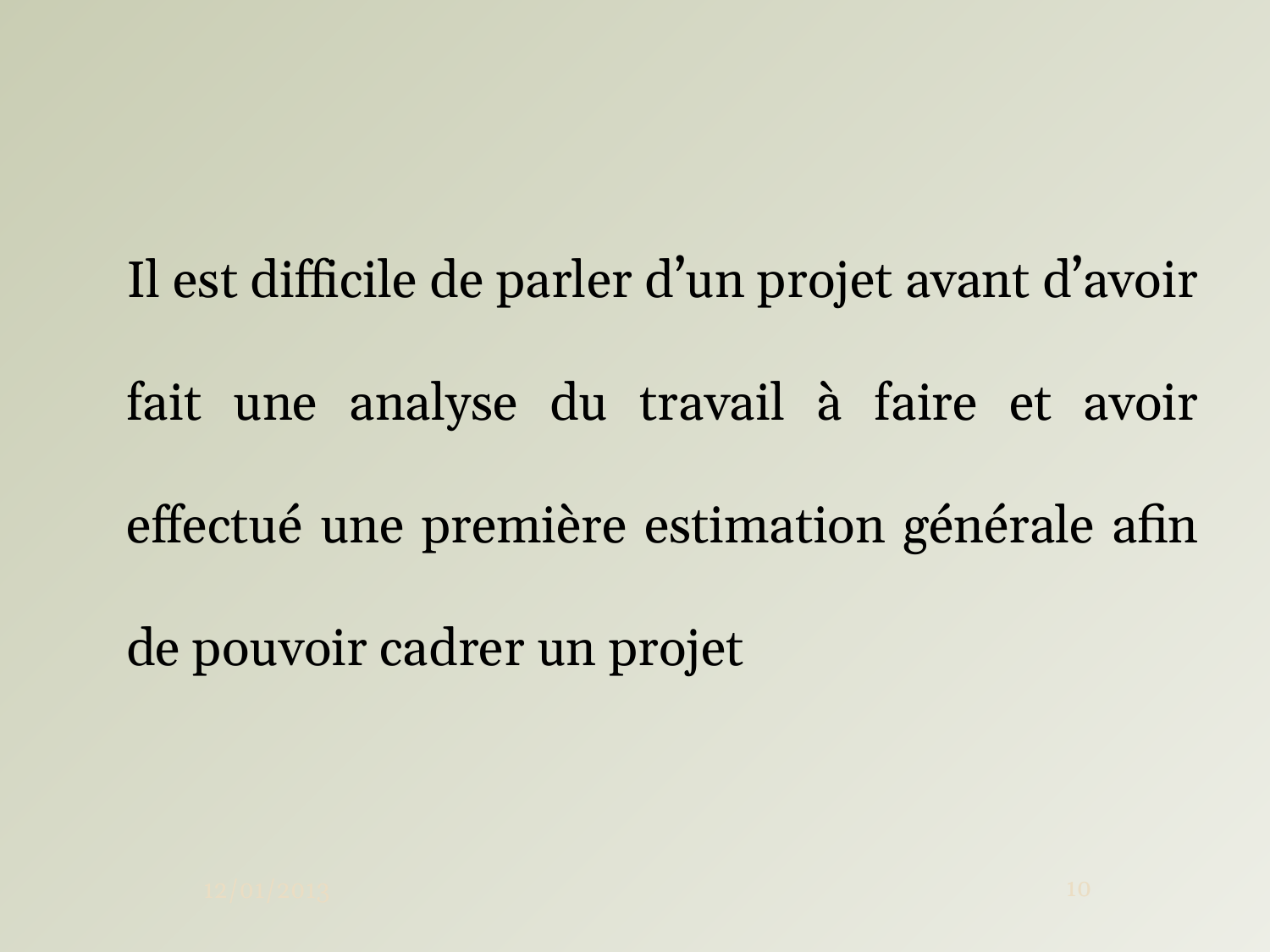

Il est difficile de parler d’un projet avant d’avoir fait une analyse du travail à faire et avoir effectué une première estimation générale afin de pouvoir cadrer un projet
12/01/2013
10